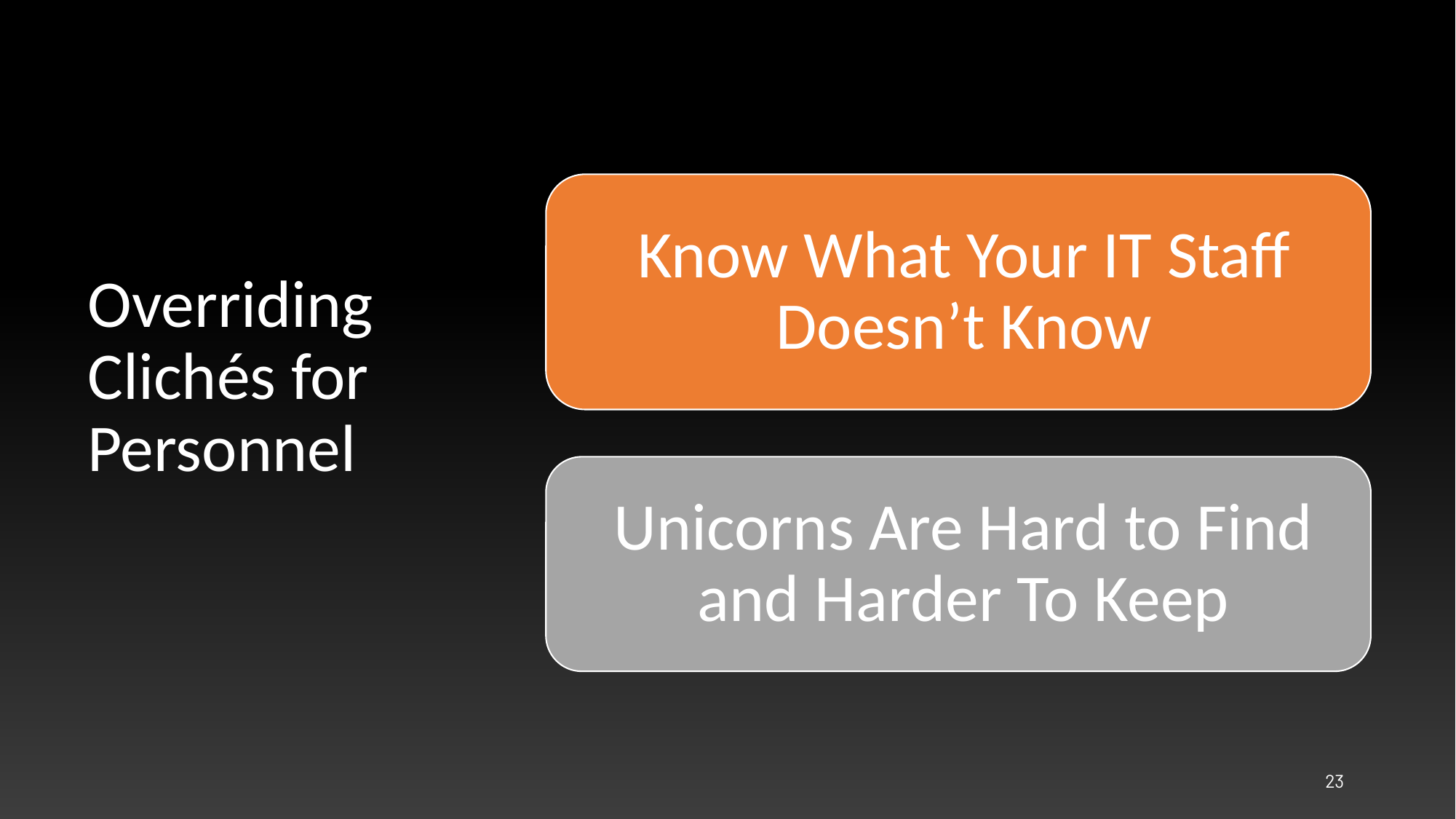

# Overriding Clichés for Personnel
Know What Your IT Staff Doesn’t Know
Unicorns Are Hard to Find and Harder To Keep
23